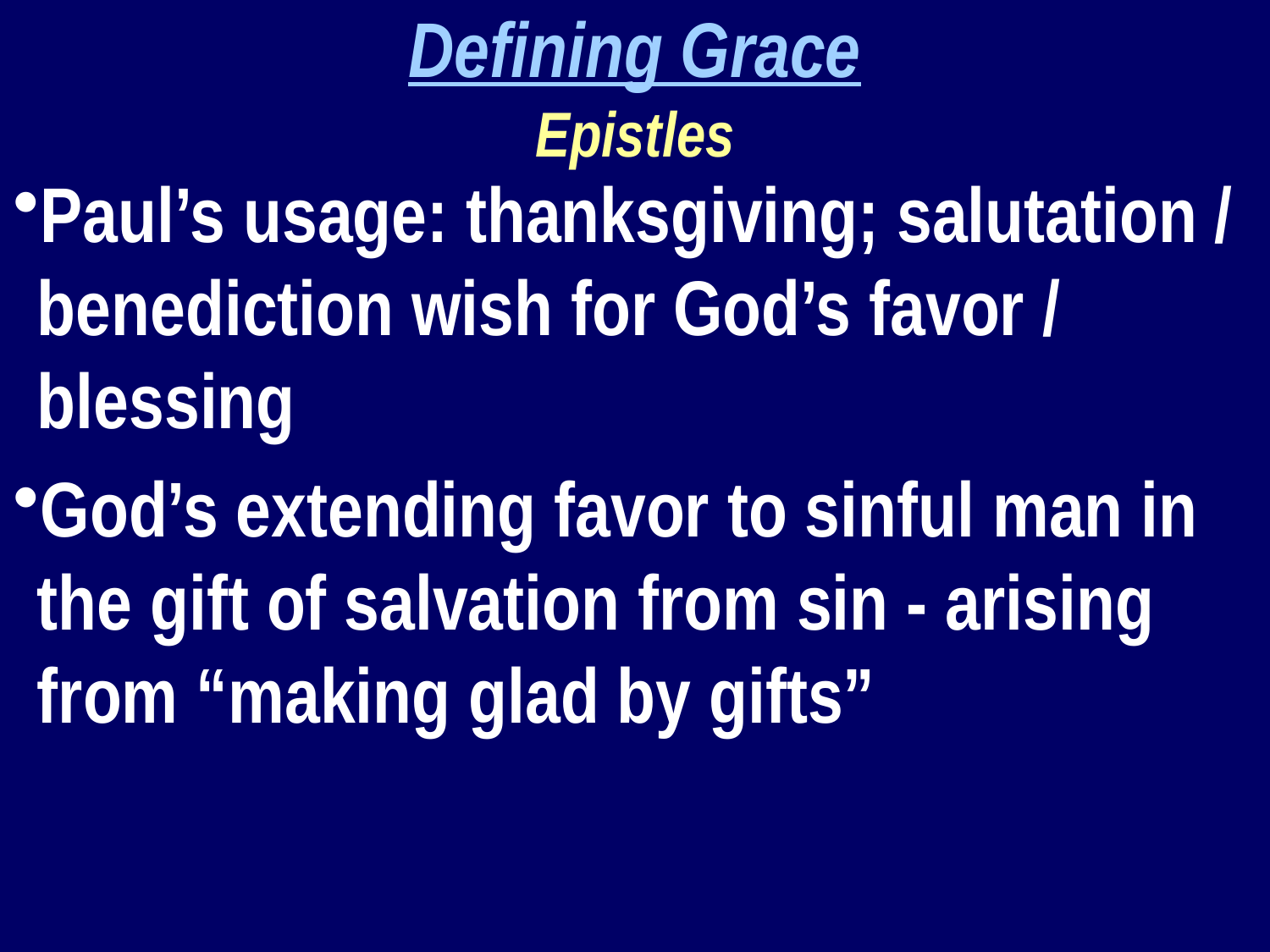

Defining Grace
Epistles
Paul’s usage: thanksgiving; salutation / benediction wish for God’s favor / blessing
God’s extending favor to sinful man in the gift of salvation from sin - arising from “making glad by gifts”